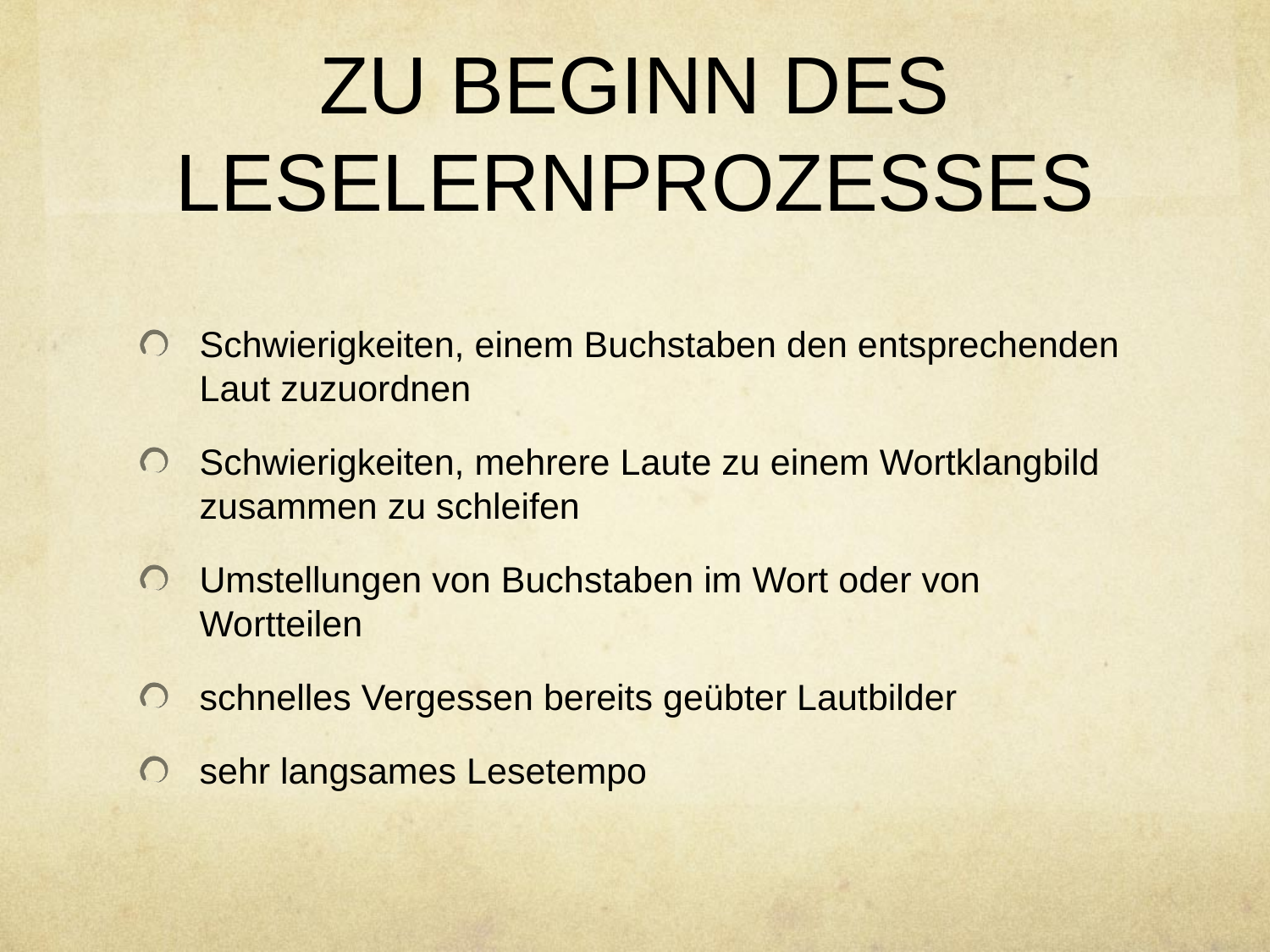

# ZU BEGINN DES LESELERNPROZESSES

Schwierigkeiten, einem Buchstaben den entsprechenden Laut zuzuordnen
Schwierigkeiten, mehrere Laute zu einem Wortklangbild zusammen zu schleifen
Umstellungen von Buchstaben im Wort oder von Wortteilen
schnelles Vergessen bereits geübter Lautbilder
sehr langsames Lesetempo